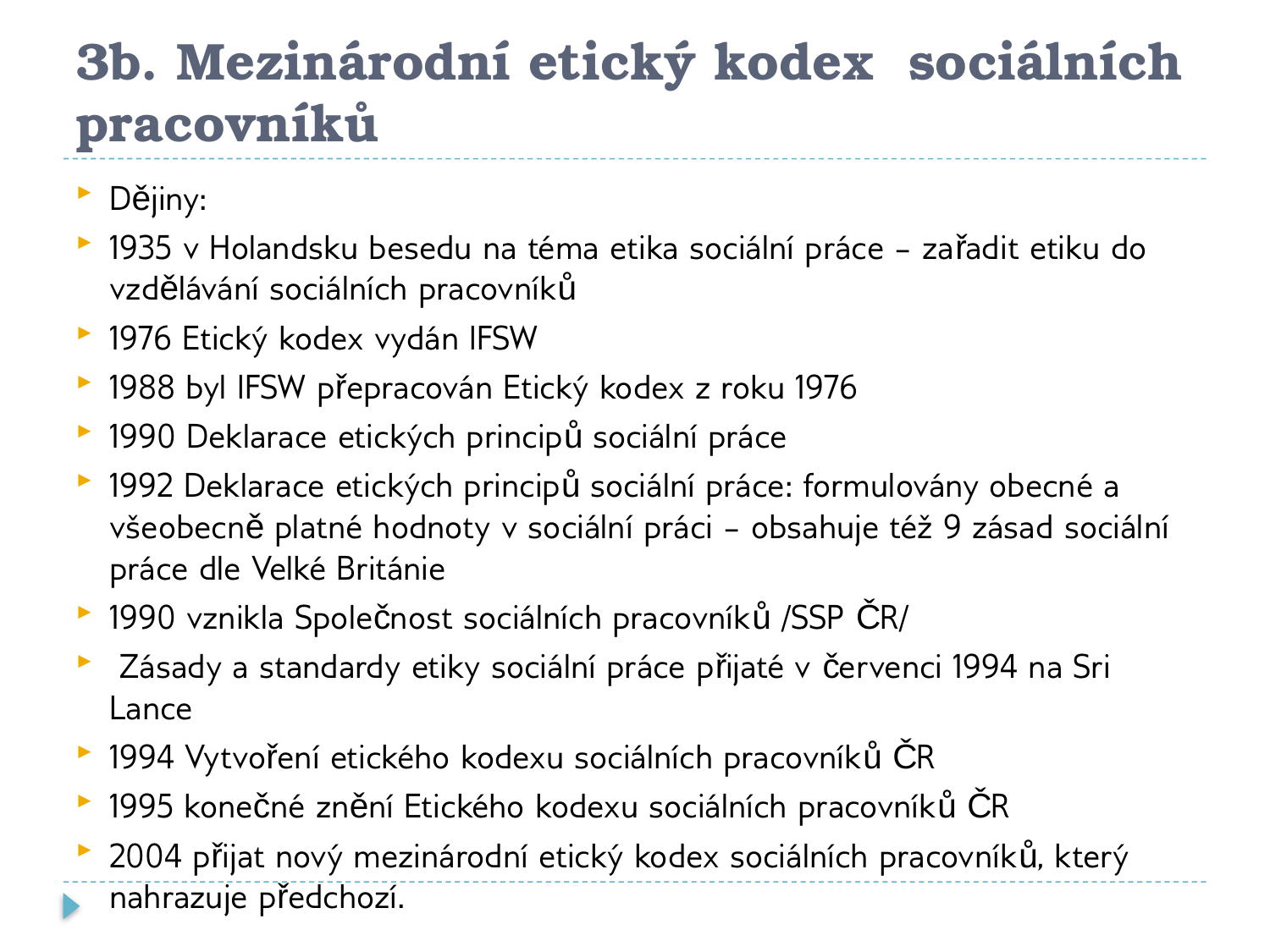

# 3b. Mezinárodní etický kodex  sociálních pracovníků
Dějiny:
1935 v Holandsku besedu na téma etika sociální práce – zařadit etiku do vzdělávání sociálních pracovníků
1976 Etický kodex vydán IFSW
1988 byl IFSW přepracován Etický kodex z roku 1976
1990 Deklarace etických principů sociální práce
1992 Deklarace etických principů sociální práce: formulovány obecné a všeobecně platné hodnoty v sociální práci – obsahuje též 9 zásad sociální práce dle Velké Británie
1990 vznikla Společnost sociálních pracovníků /SSP ČR/
 Zásady a standardy etiky sociální práce přijaté v červenci 1994 na Sri Lance
1994 Vytvoření etického kodexu sociálních pracovníků ČR
1995 konečné znění Etického kodexu sociálních pracovníků ČR
2004 přijat nový mezinárodní etický kodex sociálních pracovníků, který nahrazuje předchozí.